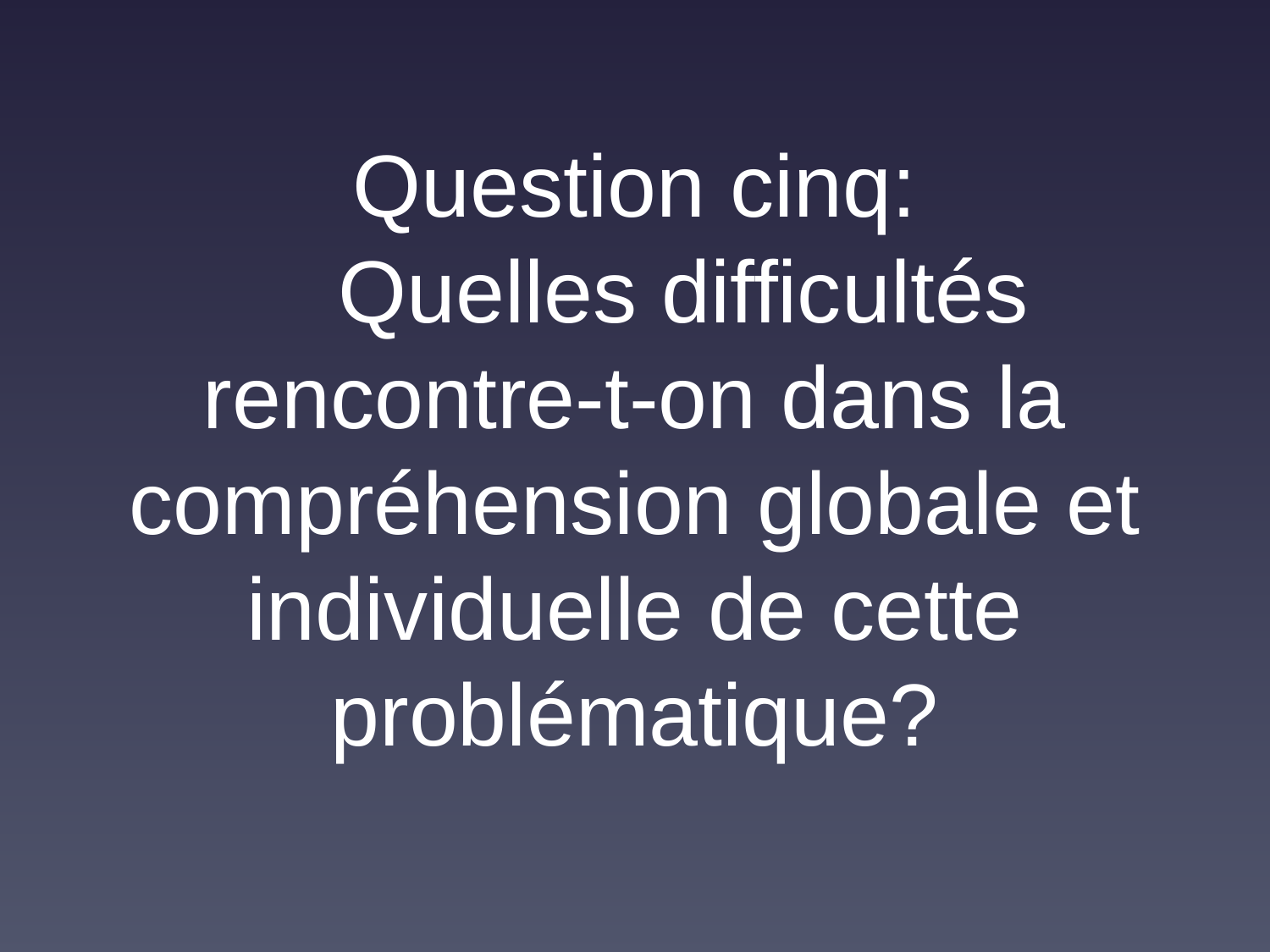

# Question cinq: Quelles difficultés rencontre-t-on dans la compréhension globale et individuelle de cette problématique?